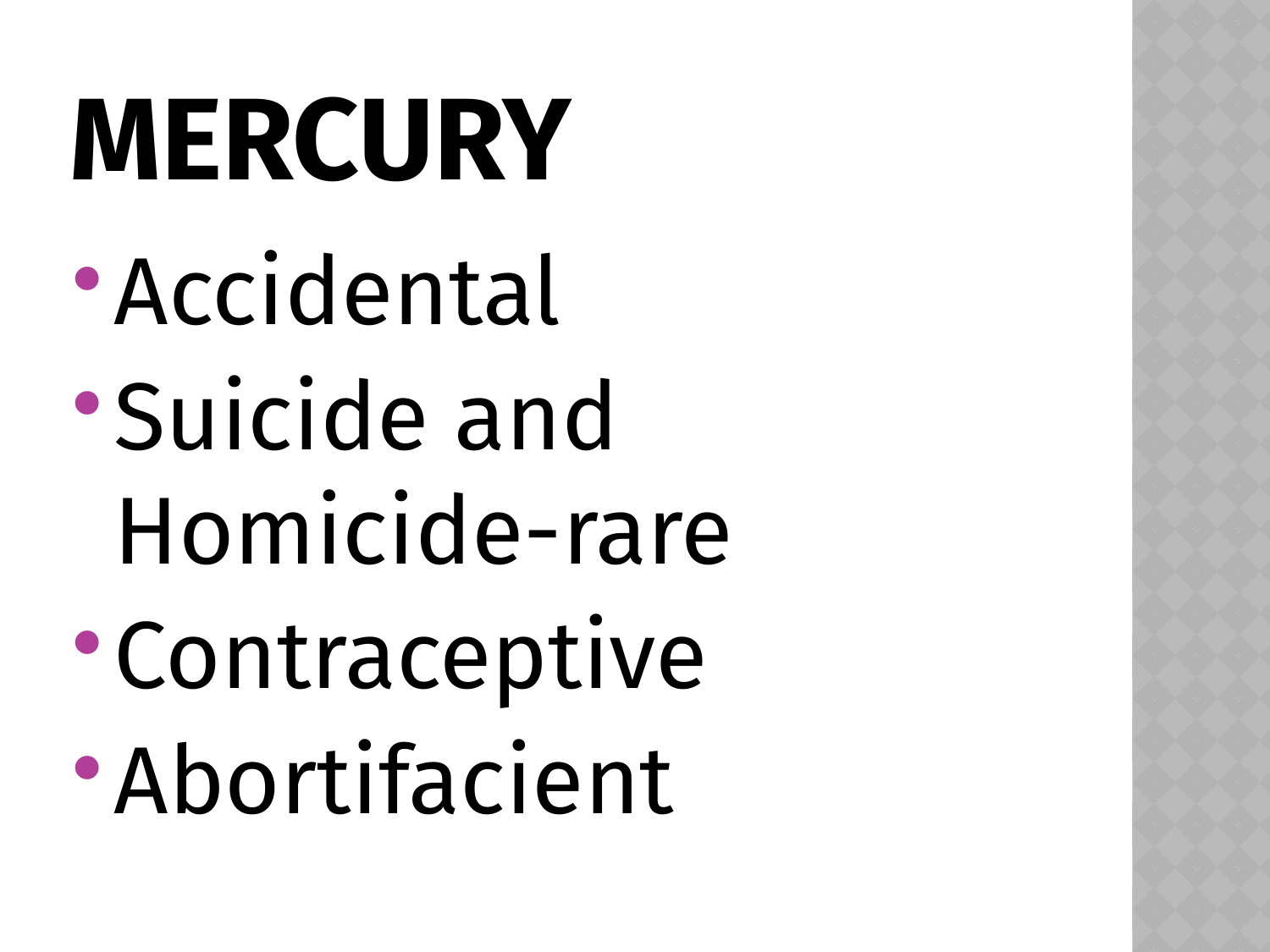

# mercury
Accidental
Suicide and Homicide-rare
Contraceptive
Abortifacient